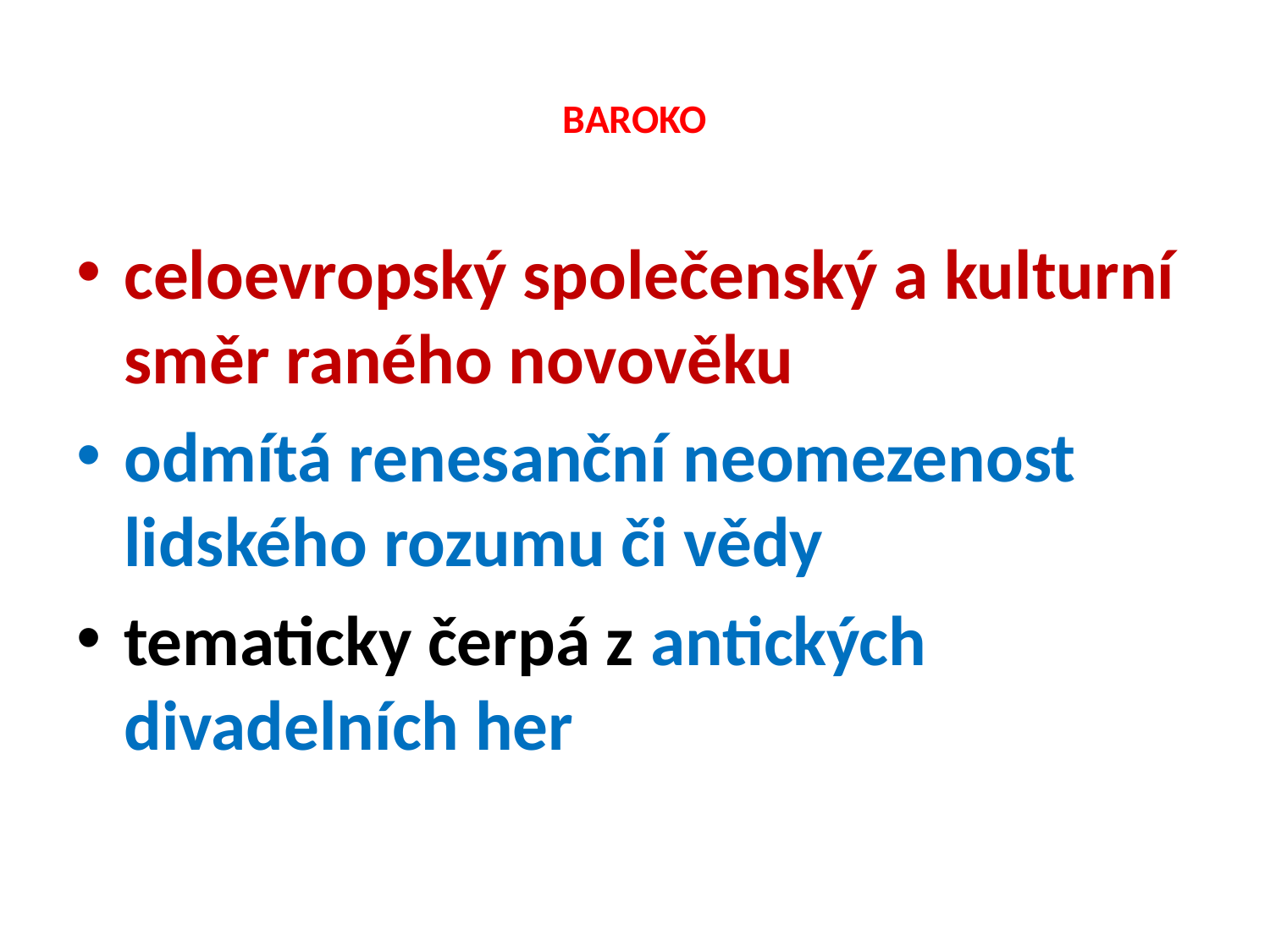

# BAROKO
celoevropský společenský a kulturní směr raného novověku
odmítá renesanční neomezenost lidského rozumu či vědy
tematicky čerpá z antických divadelních her